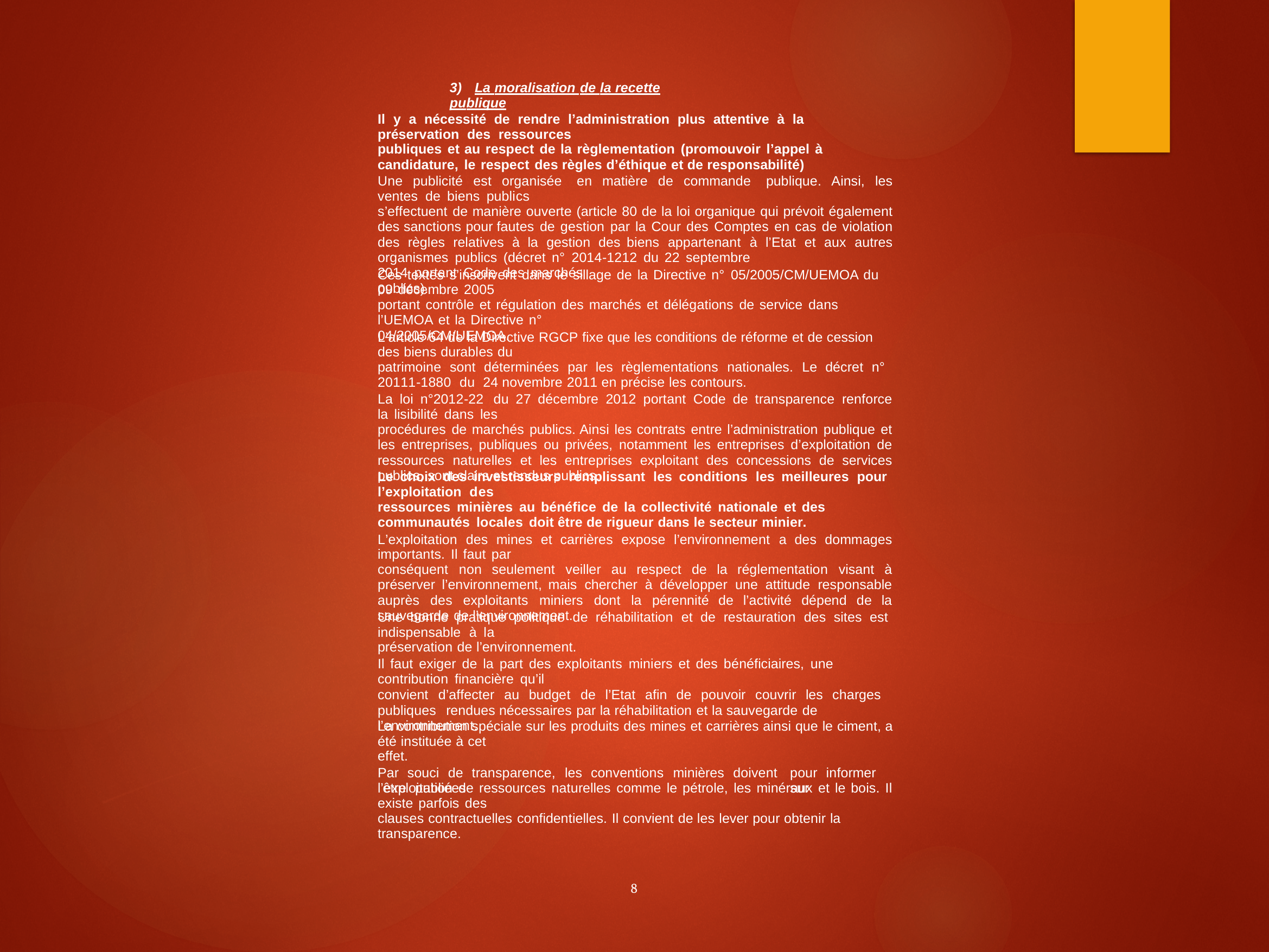

3)   La moralisation de la recette publique
Il  y  a  nécessité  de  rendre  l’administration  plus  attentive  à  la  préservation  des  ressources
publiques et au respect de la règlementation (promouvoir l’appel à candidature, le respect des règles d’éthique et de responsabilité)
Une publicité est organisée  en matière de commande  publique. Ainsi, les ventes  de biens publics
s’effectuent de manière ouverte (article 80 de la loi organique qui prévoit également des sanctions pour fautes de gestion par la Cour des Comptes en cas de violation des règles relatives à la gestion des biens appartenant à l’Etat et aux autres organismes publics (décret n° 2014-1212 du 22 septembre
2014 portant Code des marchés publics).
Ces textes s’inscrivent dans le sillage de la Directive n° 05/2005/CM/UEMOA du 09 décembre 2005
portant contrôle et régulation des marchés et délégations de service dans l’UEMOA et la Directive n°
04/2005/CM/UEMOA.
L’article 64 de la Directive RGCP fixe que les conditions de réforme et de cession des biens durables du
patrimoine  sont  déterminées  par  les  règlementations  nationales.  Le  décret  n°  20111-1880  du  24 novembre 2011 en précise les contours.
La loi n°2012-22  du 27 décembre 2012 portant Code de transparence renforce la lisibilité dans les
procédures de marchés publics. Ainsi les contrats entre l’administration publique et les entreprises, publiques ou privées, notamment les entreprises d’exploitation de ressources naturelles et les entreprises exploitant des concessions de services publics, sont clairs et rendus publics.
Le choix  des investisseurs  remplissant  les conditions  les meilleures  pour  l’exploitation  des
ressources minières au bénéfice de la collectivité nationale et des communautés locales doit être de rigueur dans le secteur minier.
L’exploitation des mines et carrières expose l’environnement a des dommages importants. Il faut par
conséquent non seulement veiller au respect de la réglementation visant à préserver l’environnement, mais chercher à développer une attitude responsable auprès des exploitants miniers dont la pérennité de l’activité dépend de la sauvegarde de l’environnement.
Une  bonne  pratique  politique  de  réhabilitation  et  de  restauration  des  sites  est  indispensable  à la
préservation de l’environnement.
Il faut exiger de la part des exploitants miniers et des bénéficiaires, une contribution financière qu’il
convient  d’affecter  au  budget  de  l’Etat  afin  de  pouvoir  couvrir  les  charges  publiques  rendues nécessaires par la réhabilitation et la sauvegarde de l’environnement.
La contribution spéciale sur les produits des mines et carrières ainsi que le ciment, a été instituée à cet
effet.
Par  souci  de  transparence,  les  conventions  minières  doivent  être  publiées
pour  informer    sur
l’exploitation de ressources naturelles comme le pétrole, les minéraux et le bois. Il existe parfois des
clauses contractuelles confidentielles. Il convient de les lever pour obtenir la transparence.
8